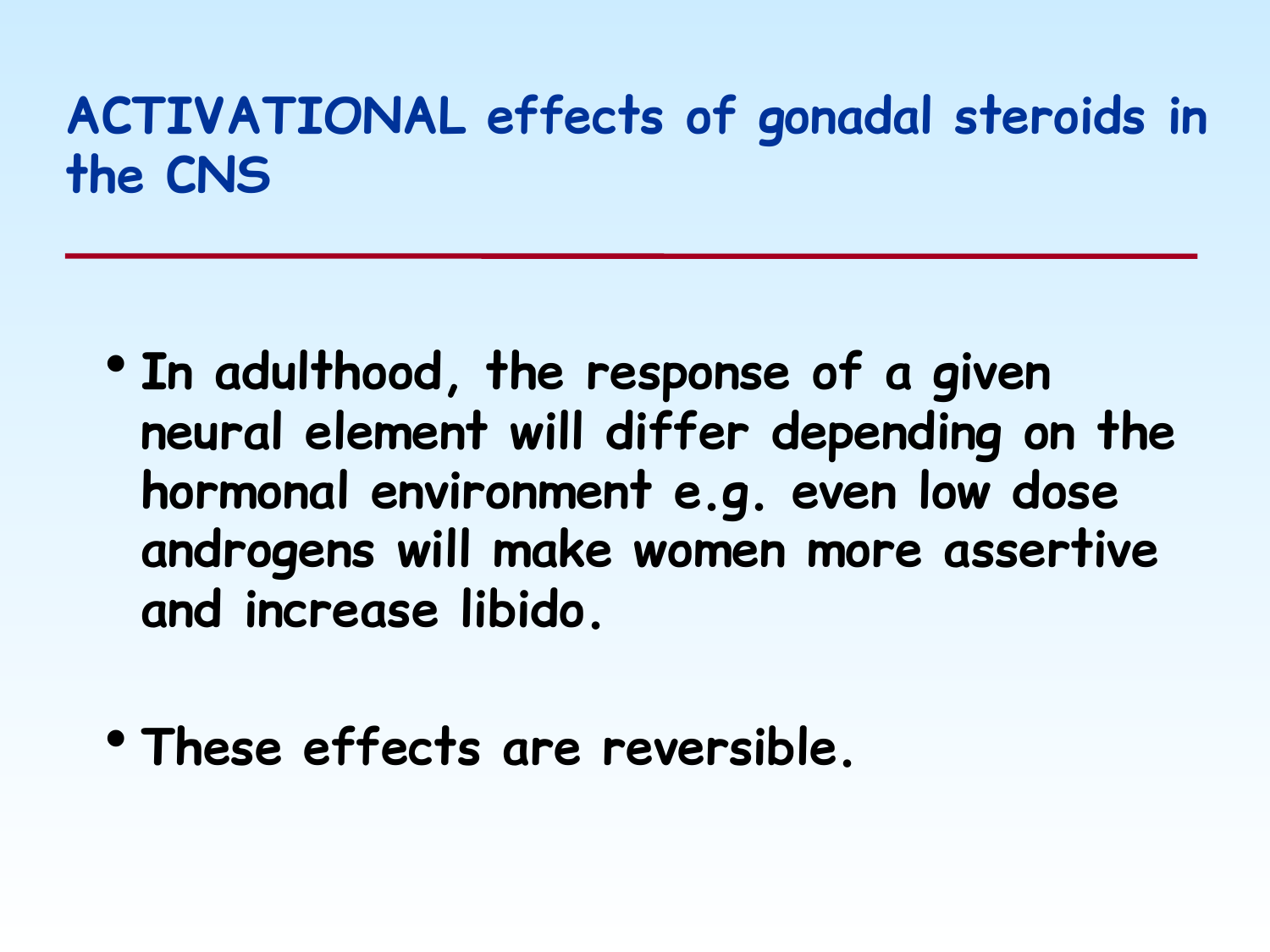

# ACTIVATIONAL effects of gonadal steroids in the CNS

In adulthood, the response of a given neural element will differ depending on the hormonal environment e.g. even low dose androgens will make women more assertive and increase libido.

These effects are reversible.